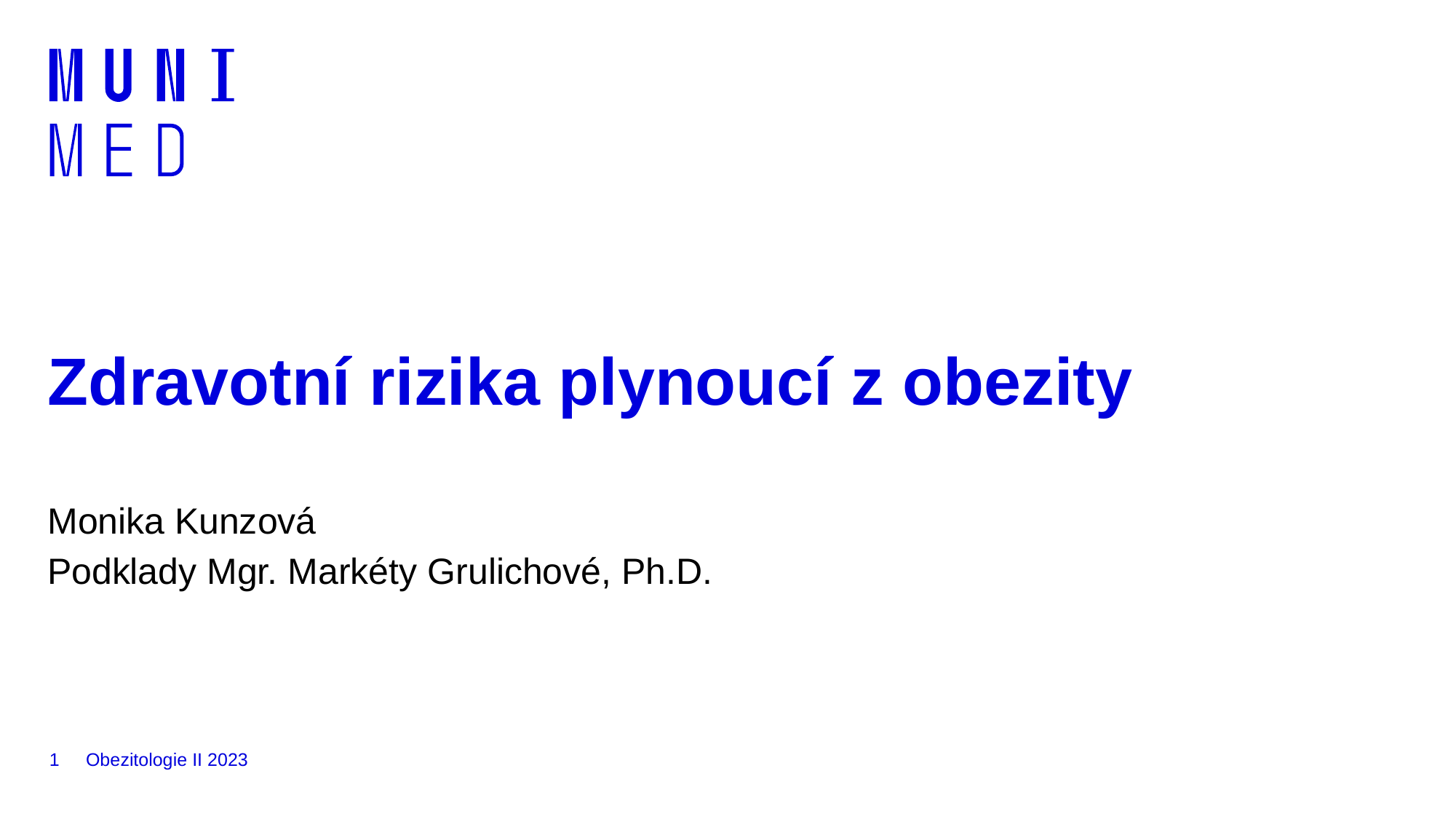

# Zdravotní rizika plynoucí z obezity
Monika Kunzová
Podklady Mgr. Markéty Grulichové, Ph.D.
1
Obezitologie II 2023